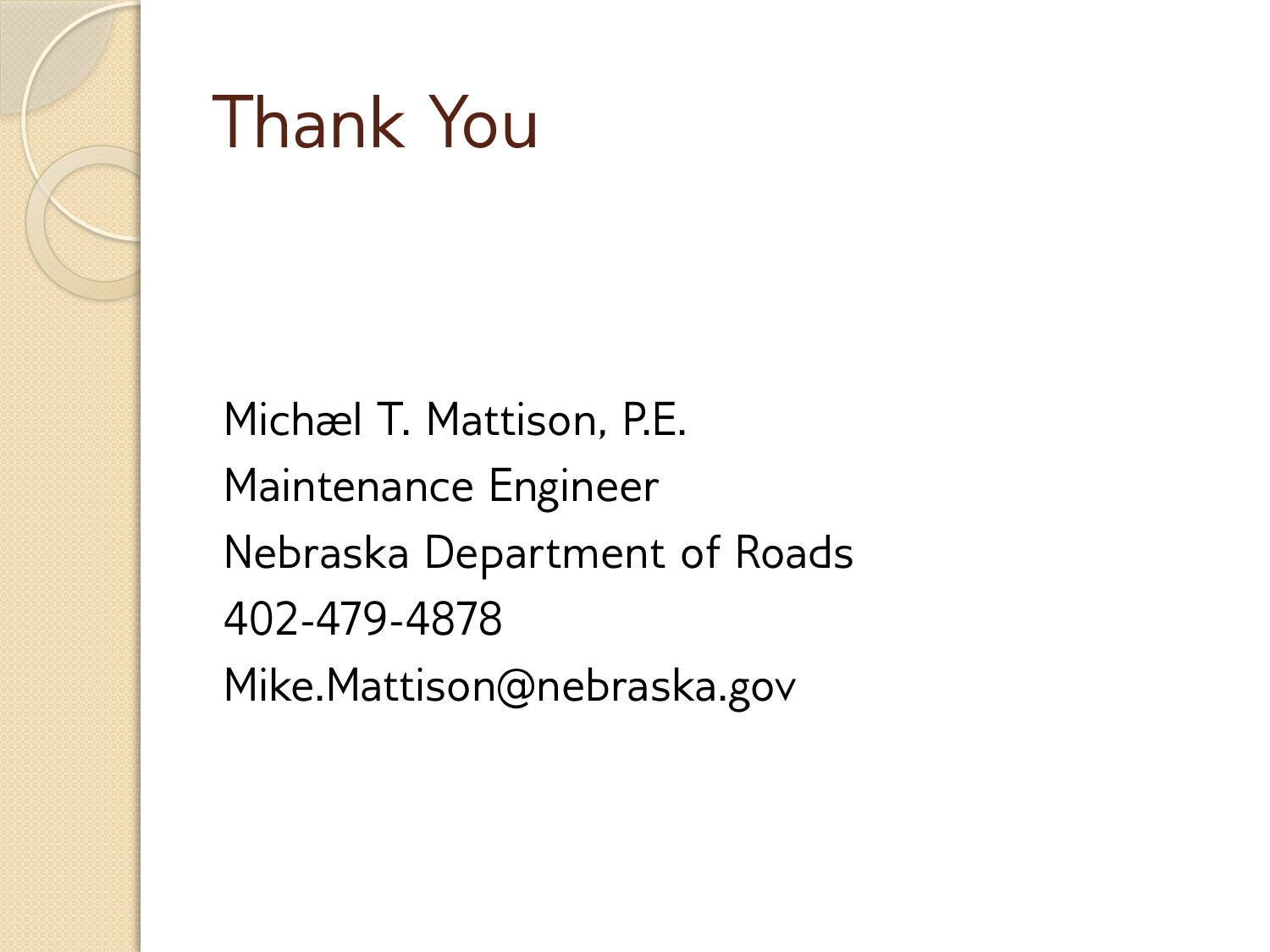

# Thank You
Michael T. Mattison, P.E.
Maintenance Engineer
Nebraska Department of Roads
402-479-4878
Mike.Mattison@nebraska.gov